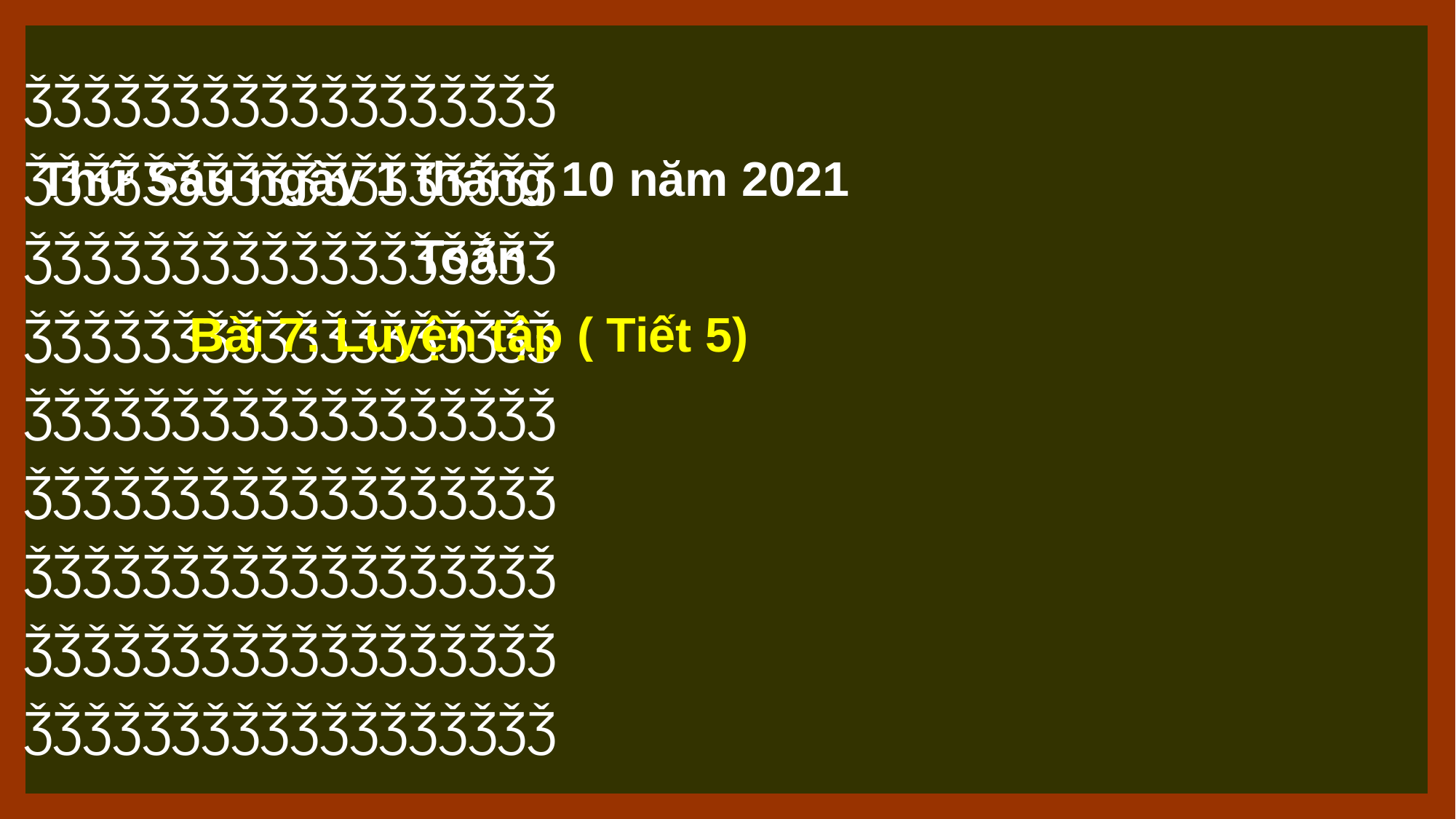

ǮǮǮǮǮǮǮǮǮǮǮǮǮǮǮǮǮǮ
ǮǮǮǮǮǮǮǮǮǮǮǮǮǮǮǮǮǮ
ǮǮǮǮǮǮǮǮǮǮǮǮǮǮǮǮǮǮ
ǮǮǮǮǮǮǮǮǮǮǮǮǮǮǮǮǮǮ
ǮǮǮǮǮǮǮǮǮǮǮǮǮǮǮǮǮǮ
ǮǮǮǮǮǮǮǮǮǮǮǮǮǮǮǮǮǮ
ǮǮǮǮǮǮǮǮǮǮǮǮǮǮǮǮǮǮ
ǮǮǮǮǮǮǮǮǮǮǮǮǮǮǮǮǮǮ
ǮǮǮǮǮǮǮǮǮǮǮǮǮǮǮǮǮǮ
Thứ Sáu ngày 1 tháng 10 năm 2021
Toán
Bài 7: Luyện tập ( Tiết 5)